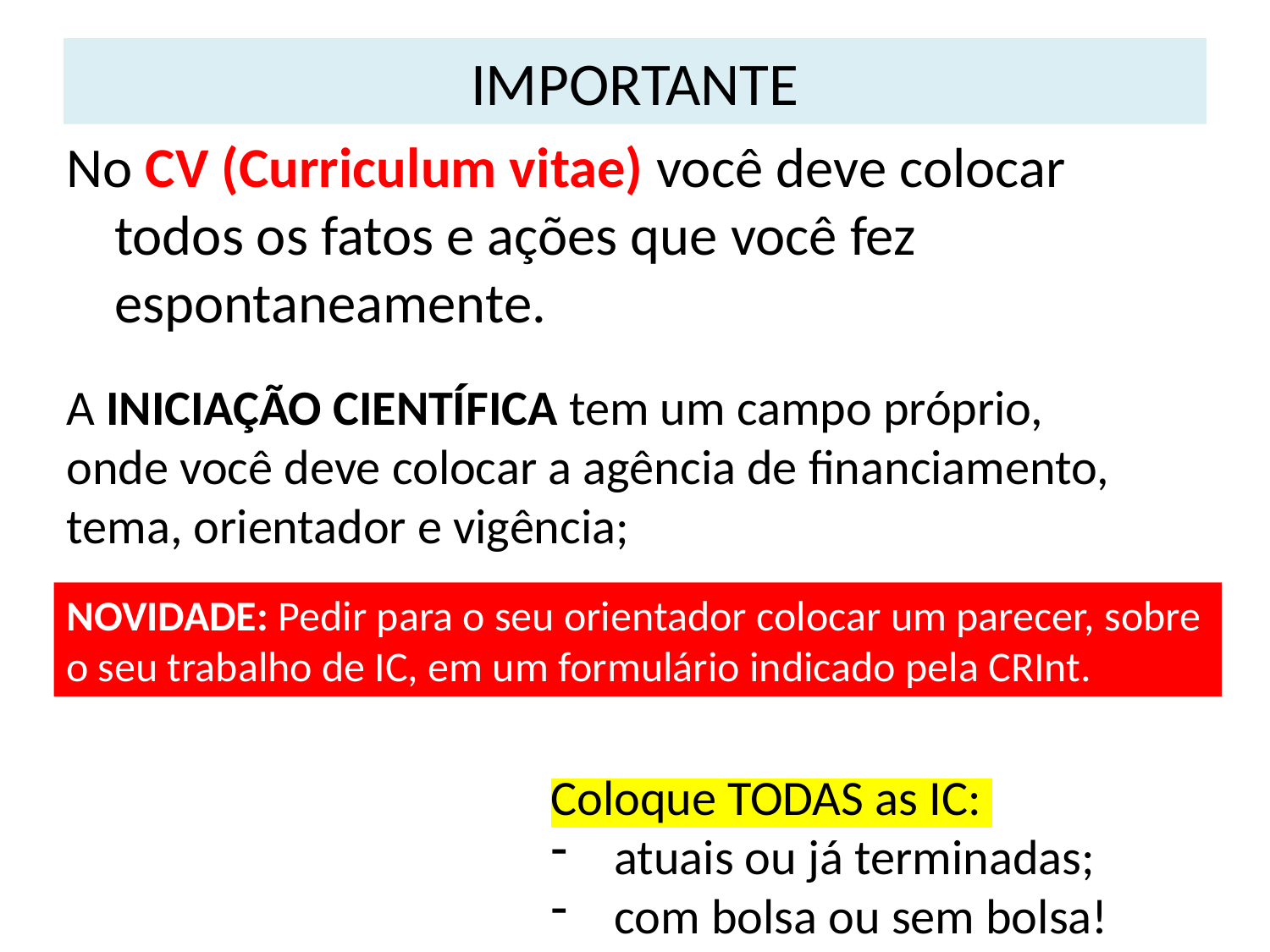

# IMPORTANTE
No CV (Curriculum vitae) você deve colocar todos os fatos e ações que você fez espontaneamente.

A INICIAÇÃO CIENTÍFICA tem um campo próprio, onde você deve colocar a agência de financiamento, tema, orientador e vigência;
NOVIDADE: Pedir para o seu orientador colocar um parecer, sobre o seu trabalho de IC, em um formulário indicado pela CRInt.
Coloque TODAS as IC:
atuais ou já terminadas;
com bolsa ou sem bolsa!